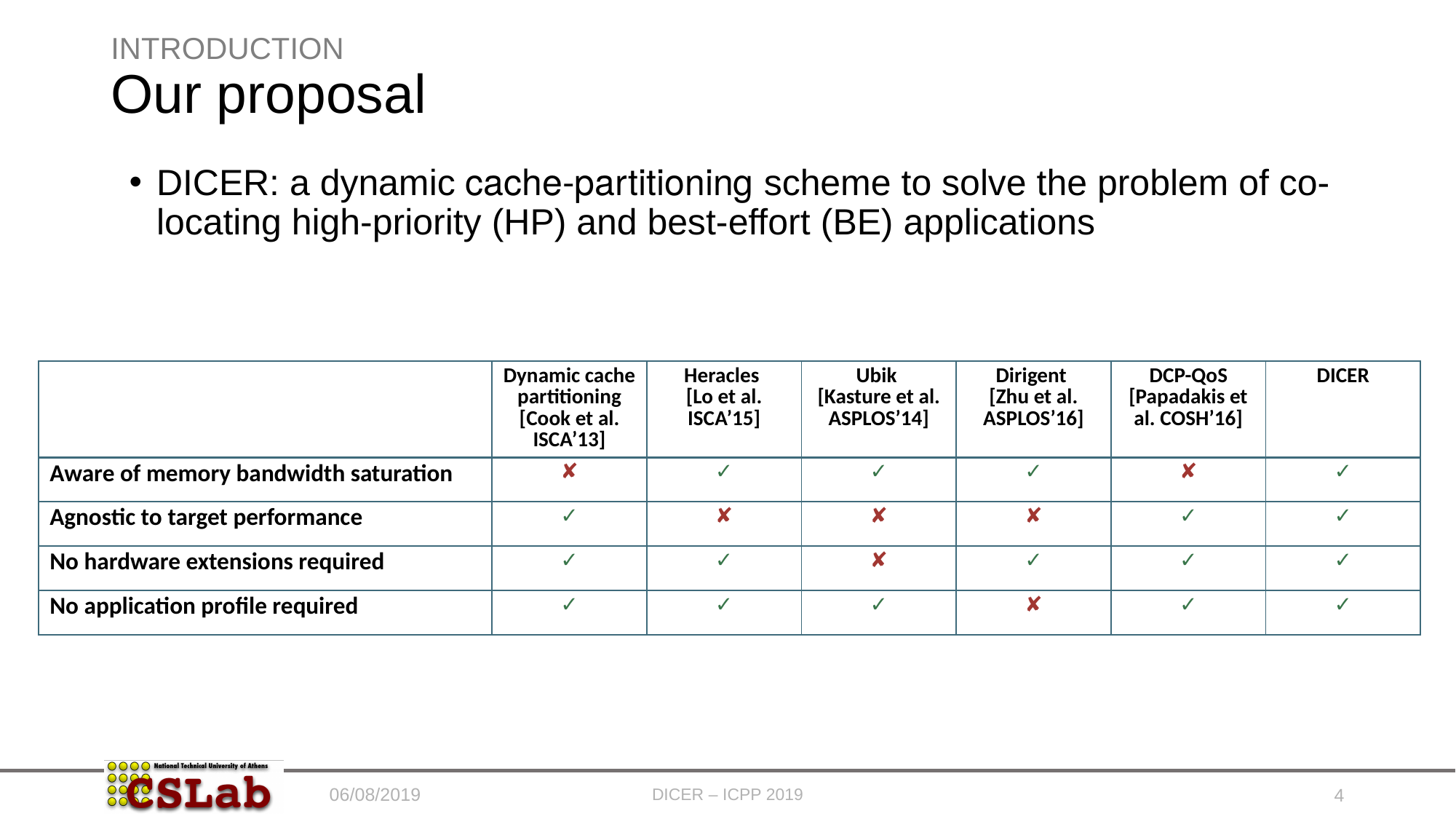

# INTRODUCTION Our proposal
DICER: a dynamic cache-partitioning scheme to solve the problem of co-locating high-priority (HP) and best-effort (BE) applications

|  | Dynamic cache partitioning [Cook et al. ISCA’13] | Heracles [Lo et al. ISCA’15] | Ubik [Kasture et al. ASPLOS’14] | Dirigent [Zhu et al. ASPLOS’16] | DCP-QoS [Papadakis et al. COSH’16] | DICER |
| --- | --- | --- | --- | --- | --- | --- |
| Aware of memory bandwidth saturation | ✘ | ✓ | ✓ | ✓ | ✘ | ✓ |
| Agnostic to target performance | ✓ | ✘ | ✘ | ✘ | ✓ | ✓ |
| No hardware extensions required | ✓ | ✓ | ✘ | ✓ | ✓ | ✓ |
| No application profile required | ✓ | ✓ | ✓ | ✘ | ✓ | ✓ |
DICER – ICPP 2019
4
06/08/2019